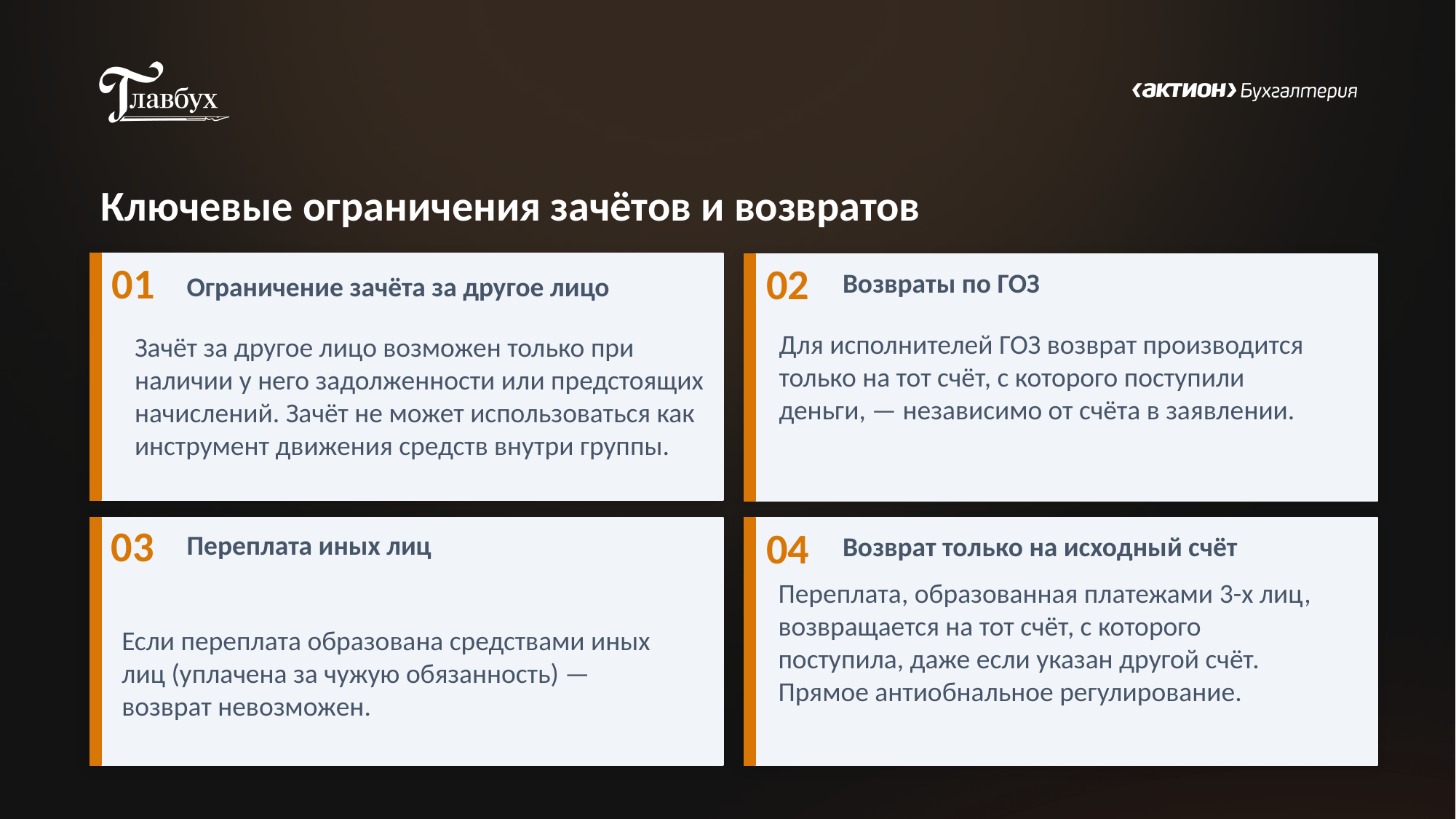

Ключевые ограничения зачётов и возвратов

Возвраты по ГОЗ
01
02
Ограничение зачёта за другое лицо
Для исполнителей ГОЗ возврат производится только на тот счёт, с которого поступили деньги, — независимо от счёта в заявлении.
Зачёт за другое лицо возможен только при наличии у него задолженности или предстоящих начислений. Зачёт не может использоваться как инструмент движения средств внутри группы.

03
Переплата иных лиц
Возврат только на исходный счёт
04
Переплата, образованная платежами 3-х лиц, возвращается на тот счёт, с которого поступила, даже если указан другой счёт. Прямое антиобнальное регулирование.
Если переплата образована средствами иных лиц (уплачена за чужую обязанность) — возврат невозможен.